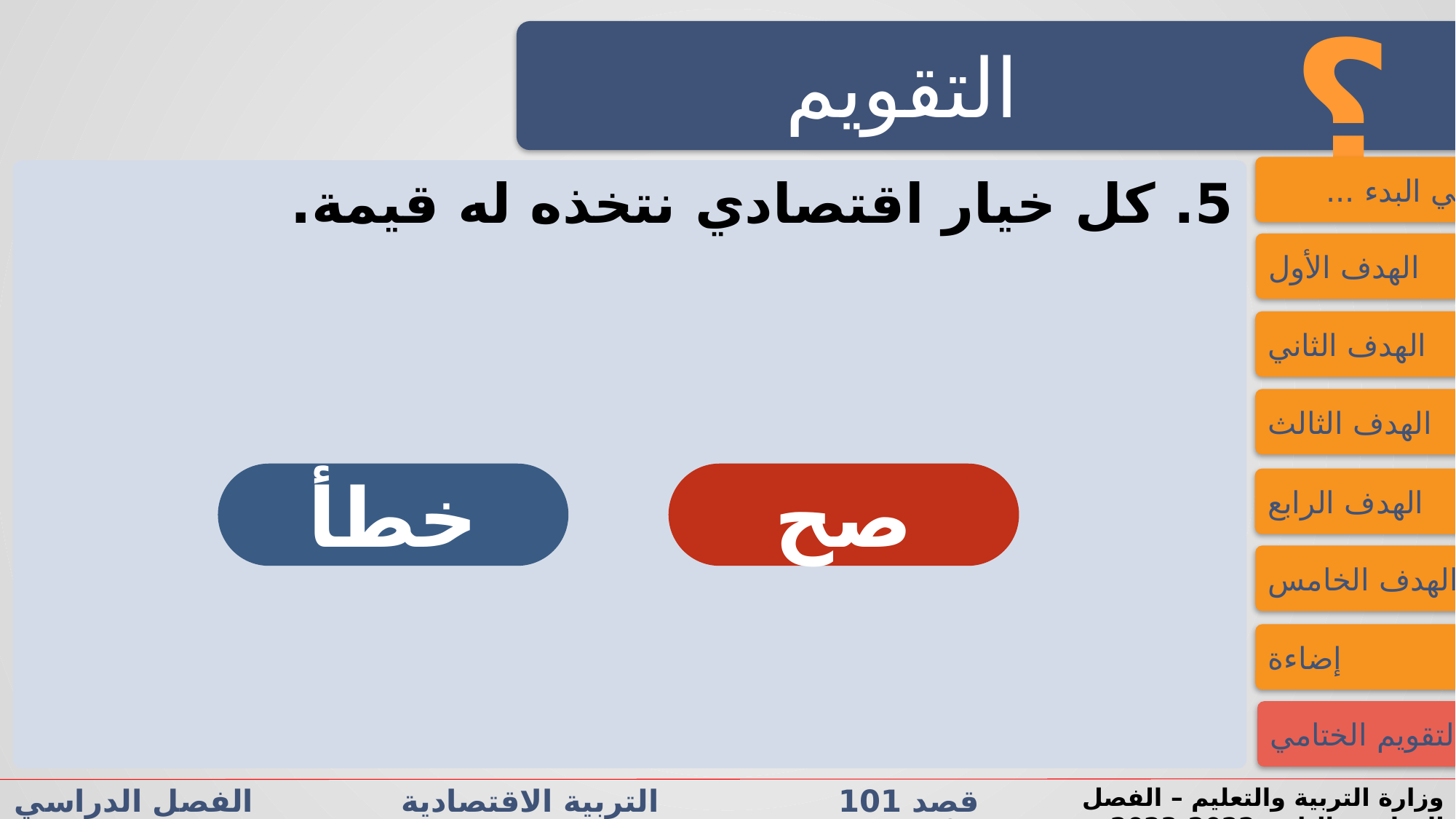

؟

التقويم
فــــي البدء ...
5. كل خيار اقتصادي نتخذه له قيمة.
الهدف الأول
الهدف الثاني
الهدف الثالث
خطأ
صح
الهدف الرابع
الهدف الخامس
إضاءة
التقويم الختامي
قصد 101                 التربية الاقتصادية              الفصل الدراسي الأول/الثاني        الدرس 1-2:  المشكلةالاقتصادية
وزارة التربية والتعليم – الفصل الدراسي الثاني 2022-2023